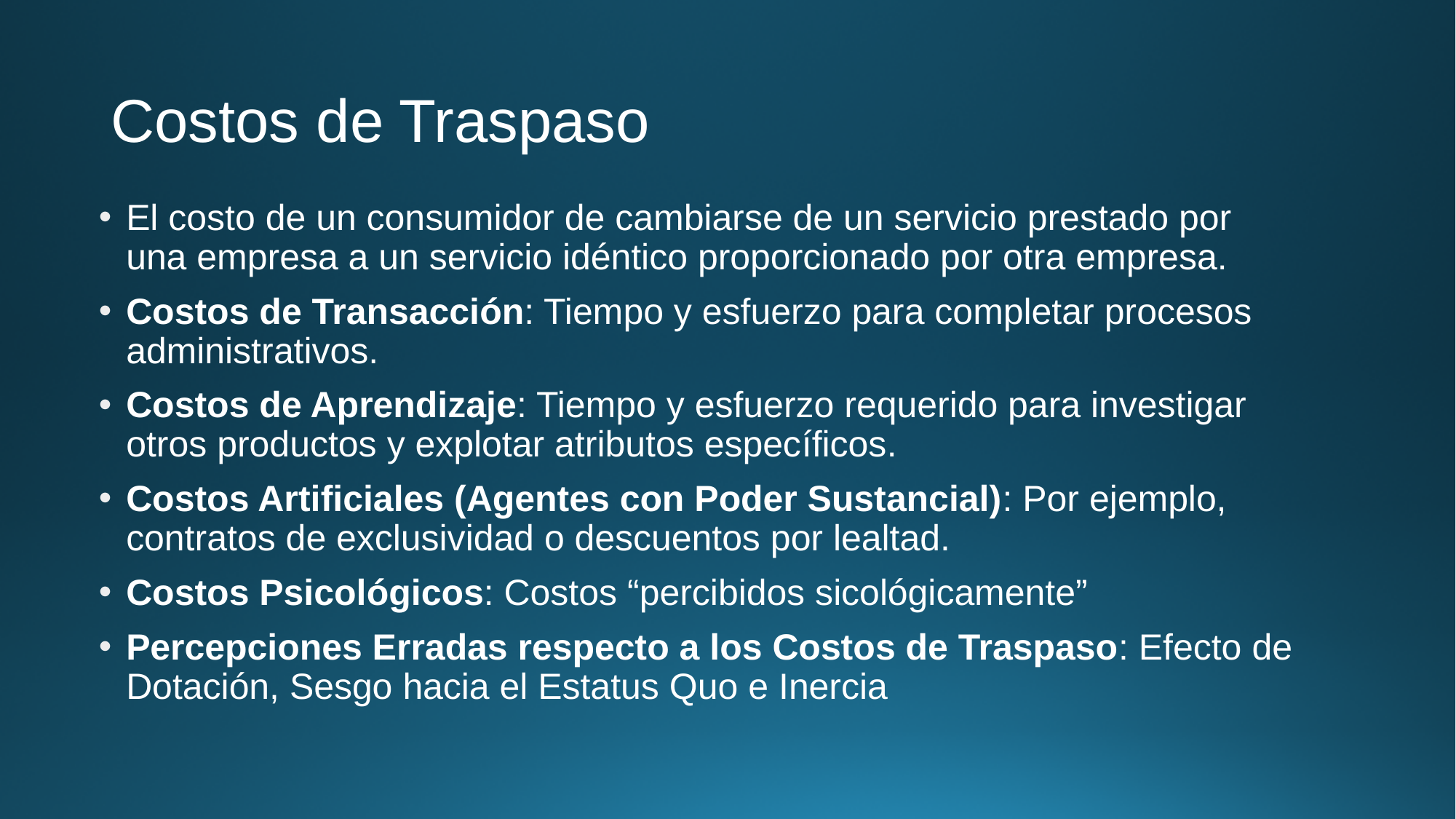

# Costos de Traspaso
El costo de un consumidor de cambiarse de un servicio prestado por una empresa a un servicio idéntico proporcionado por otra empresa.
Costos de Transacción: Tiempo y esfuerzo para completar procesos administrativos.
Costos de Aprendizaje: Tiempo y esfuerzo requerido para investigar otros productos y explotar atributos específicos.
Costos Artificiales (Agentes con Poder Sustancial): Por ejemplo, contratos de exclusividad o descuentos por lealtad.
Costos Psicológicos: Costos “percibidos sicológicamente”
Percepciones Erradas respecto a los Costos de Traspaso: Efecto de Dotación, Sesgo hacia el Estatus Quo e Inercia